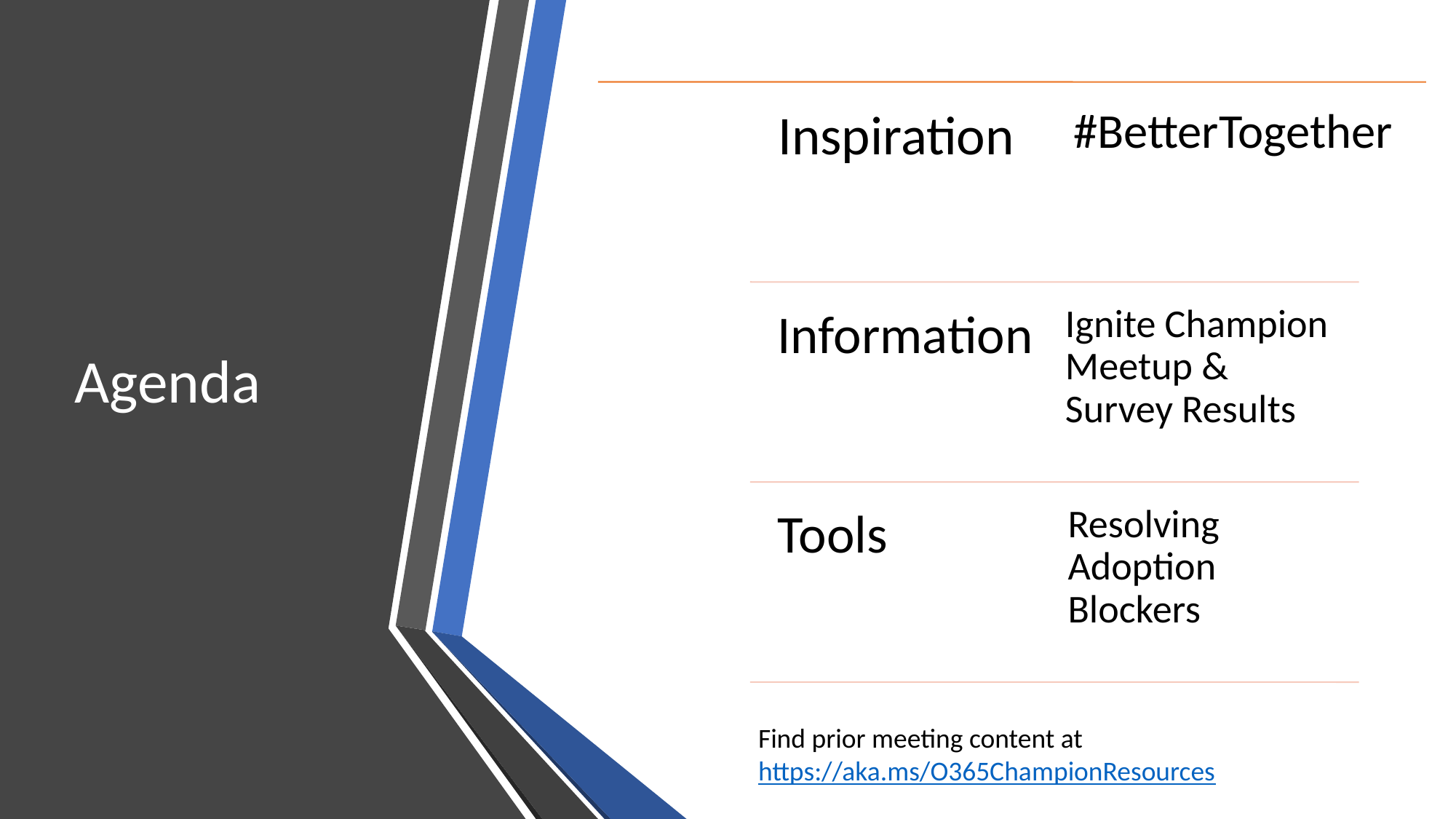

Agenda

Inspiration
#BetterTogether
Information
Ignite Champion Meetup & Survey Results
Tools
Resolving Adoption Blockers
Find prior meeting content at https://aka.ms/O365ChampionResources